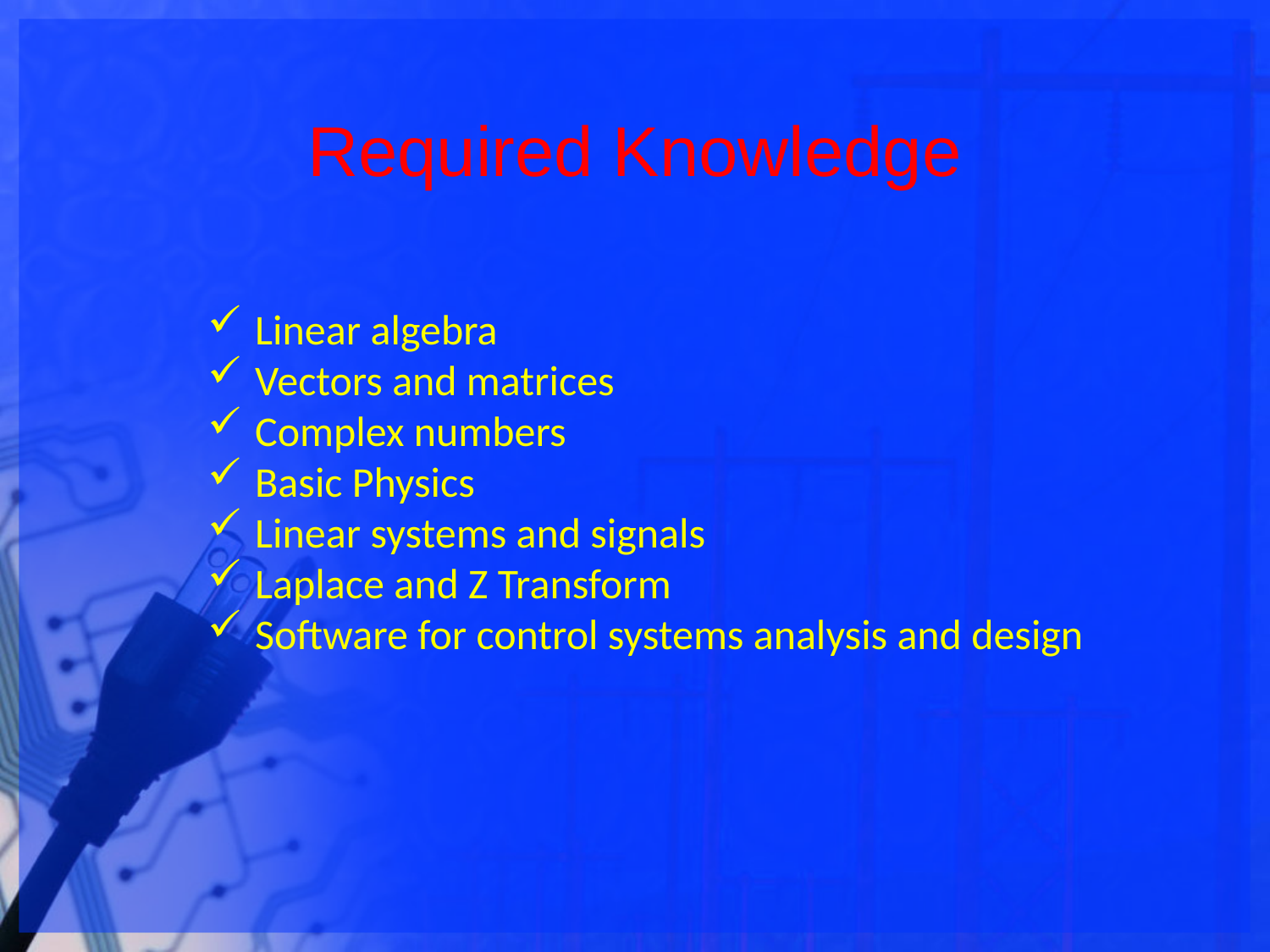

# Required Knowledge
Linear algebra
Vectors and matrices
Complex numbers
Basic Physics
Linear systems and signals
Laplace and Z Transform
Software for control systems analysis and design